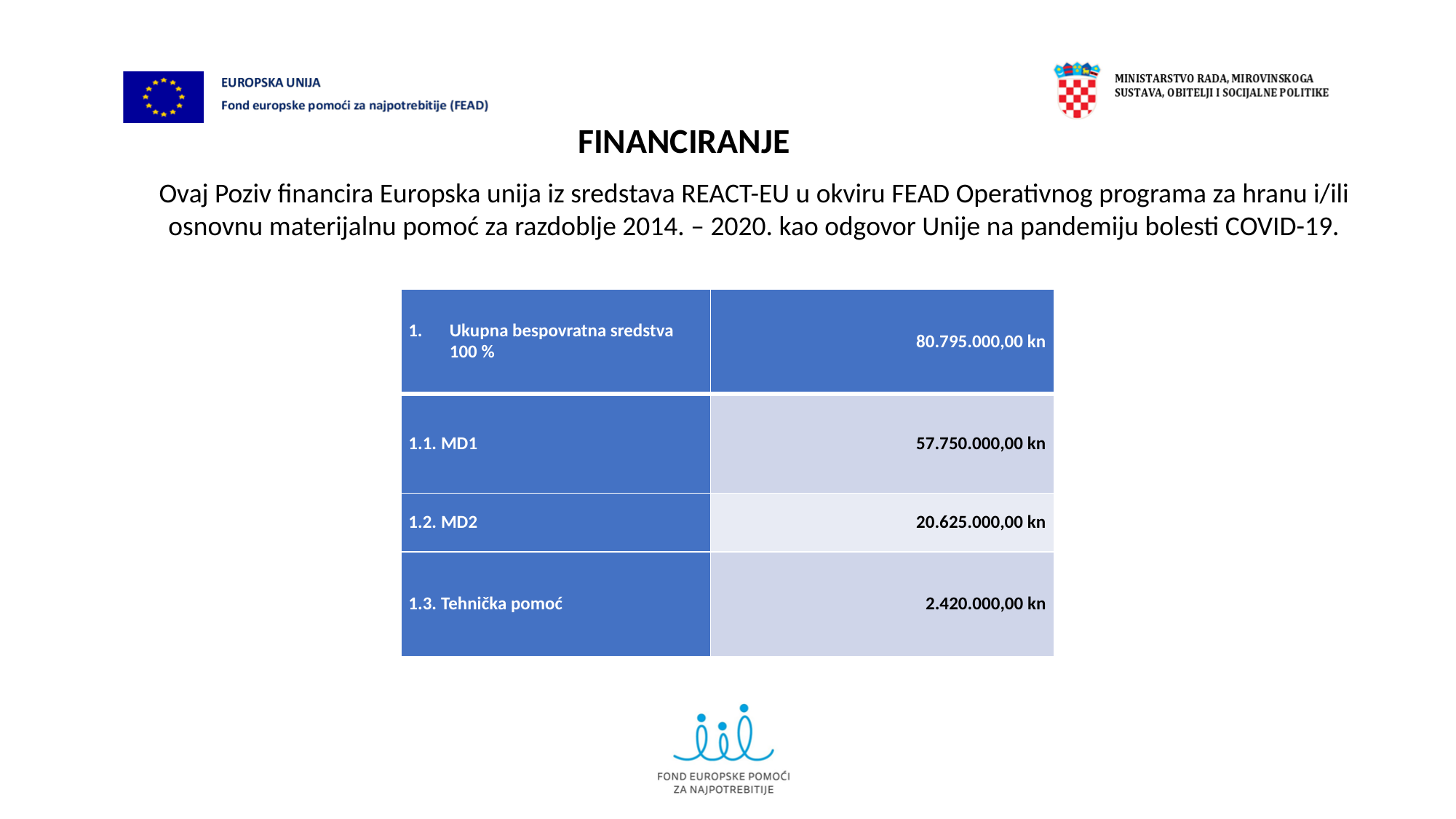

# FINANCIRANJE
Ovaj Poziv financira Europska unija iz sredstava REACT-EU u okviru FEAD Operativnog programa za hranu i/ili
osnovnu materijalnu pomoć za razdoblje 2014. – 2020. kao odgovor Unije na pandemiju bolesti COVID-19.

| Ukupna bespovratna sredstva 100 % | 80.795.000,00 kn |
| --- | --- |
| 1.1. MD1 | 57.750.000,00 kn |
| 1.2. MD2 | 20.625.000,00 kn |
| 1.3. Tehnička pomoć | 2.420.000,00 kn |